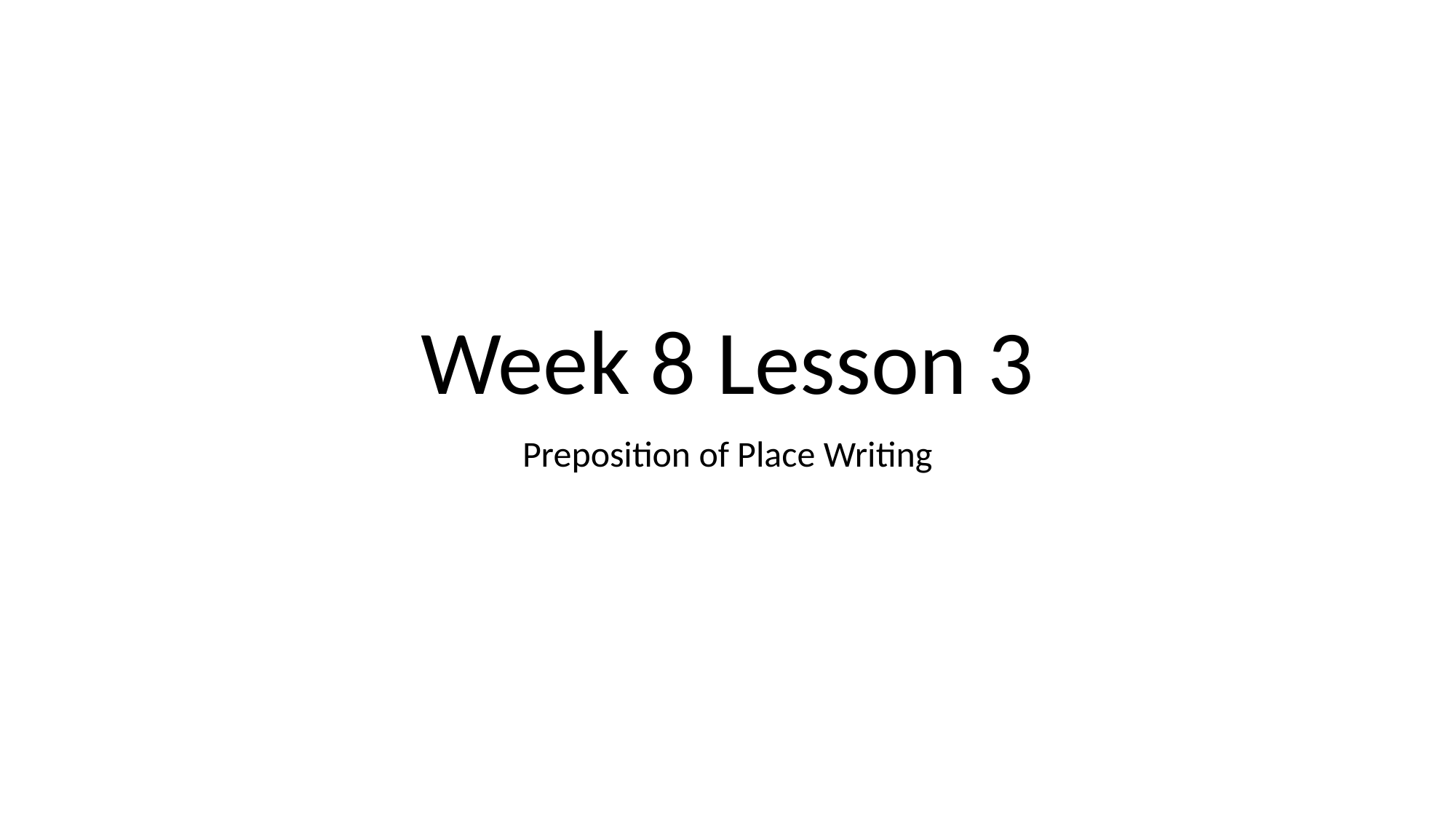

# Week 8 Lesson 3
Preposition of Place Writing